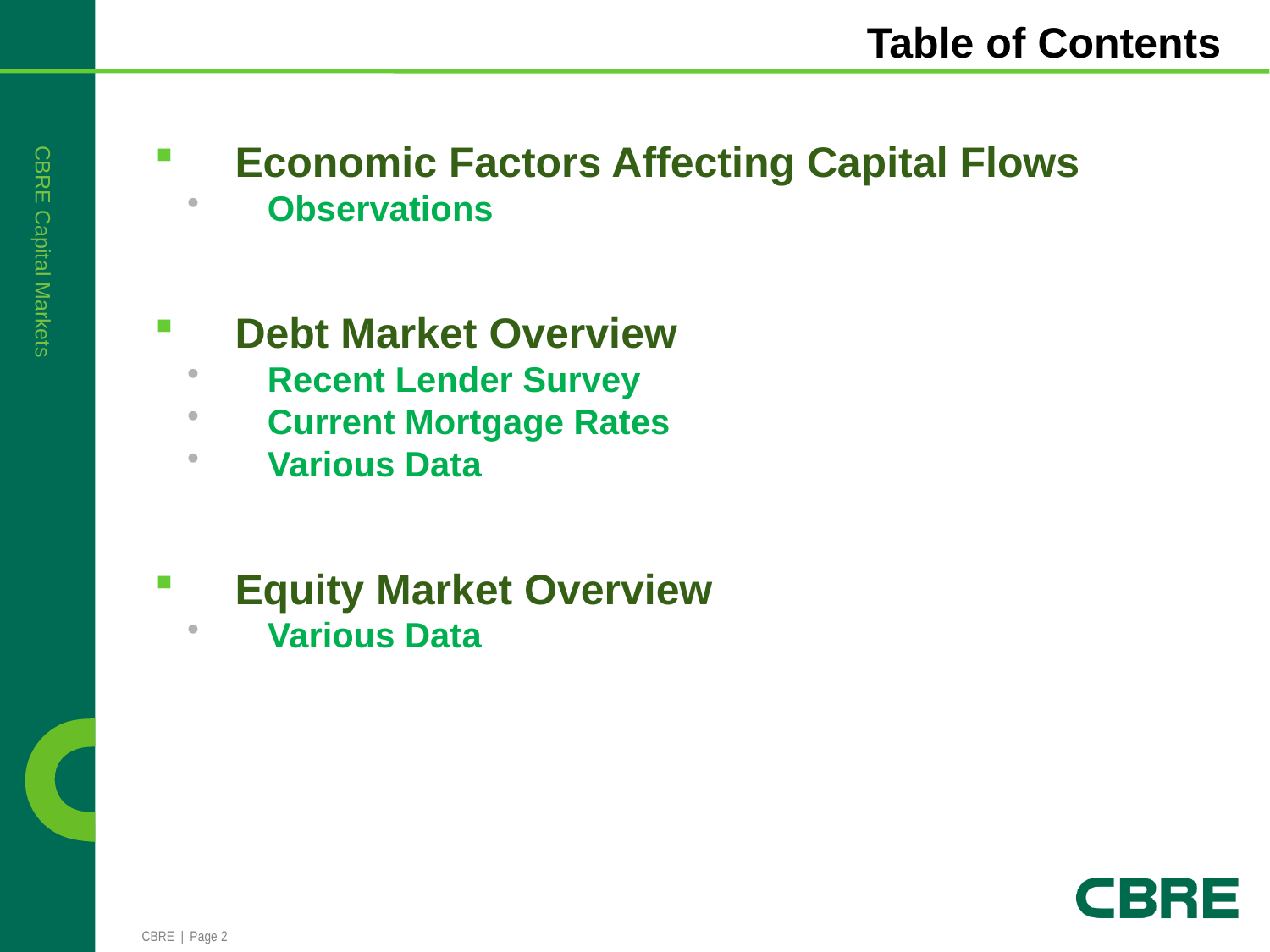

# Table of Contents
Economic Factors Affecting Capital Flows
Observations

Debt Market Overview
Recent Lender Survey
Current Mortgage Rates
Various Data

Equity Market Overview
Various Data